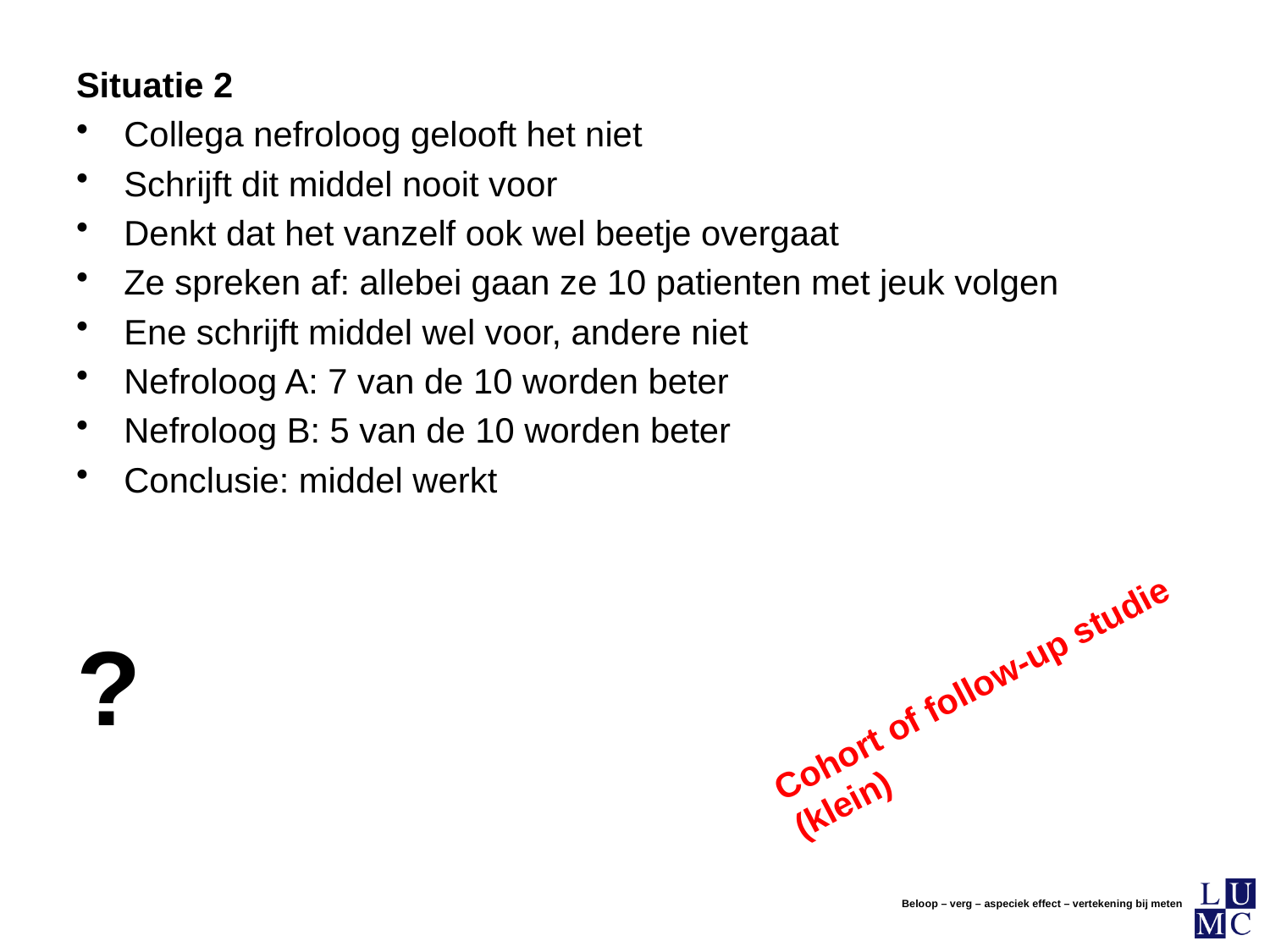

Situatie 2
Collega nefroloog gelooft het niet
Schrijft dit middel nooit voor
Denkt dat het vanzelf ook wel beetje overgaat
Ze spreken af: allebei gaan ze 10 patienten met jeuk volgen
Ene schrijft middel wel voor, andere niet
Nefroloog A: 7 van de 10 worden beter
Nefroloog B: 5 van de 10 worden beter
Conclusie: middel werkt

?

Beloop – verg – aspeciek effect – vertekening bij meten

Cohort of follow-up studie (klein)